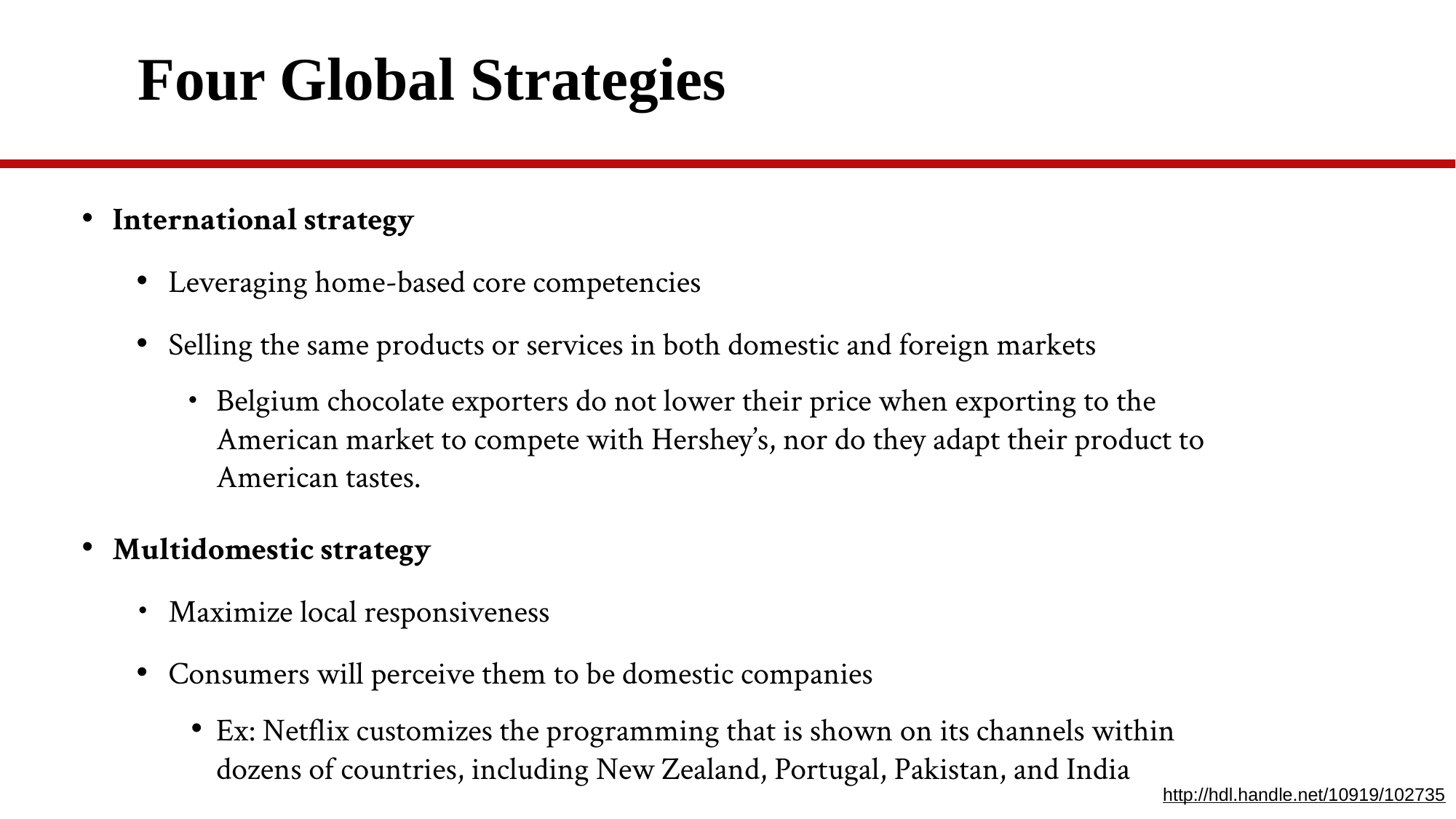

# Four Global Strategies
International strategy
Leveraging home-based core competencies
Selling the same products or services in both domestic and foreign markets
Belgium chocolate exporters do not lower their price when exporting to the American market to compete with Hershey’s, nor do they adapt their product to American tastes.
Multidomestic strategy
Maximize local responsiveness
Consumers will perceive them to be domestic companies
Ex: Netflix customizes the programming that is shown on its channels within dozens of countries, including New Zealand, Portugal, Pakistan, and India

http://hdl.handle.net/10919/102735